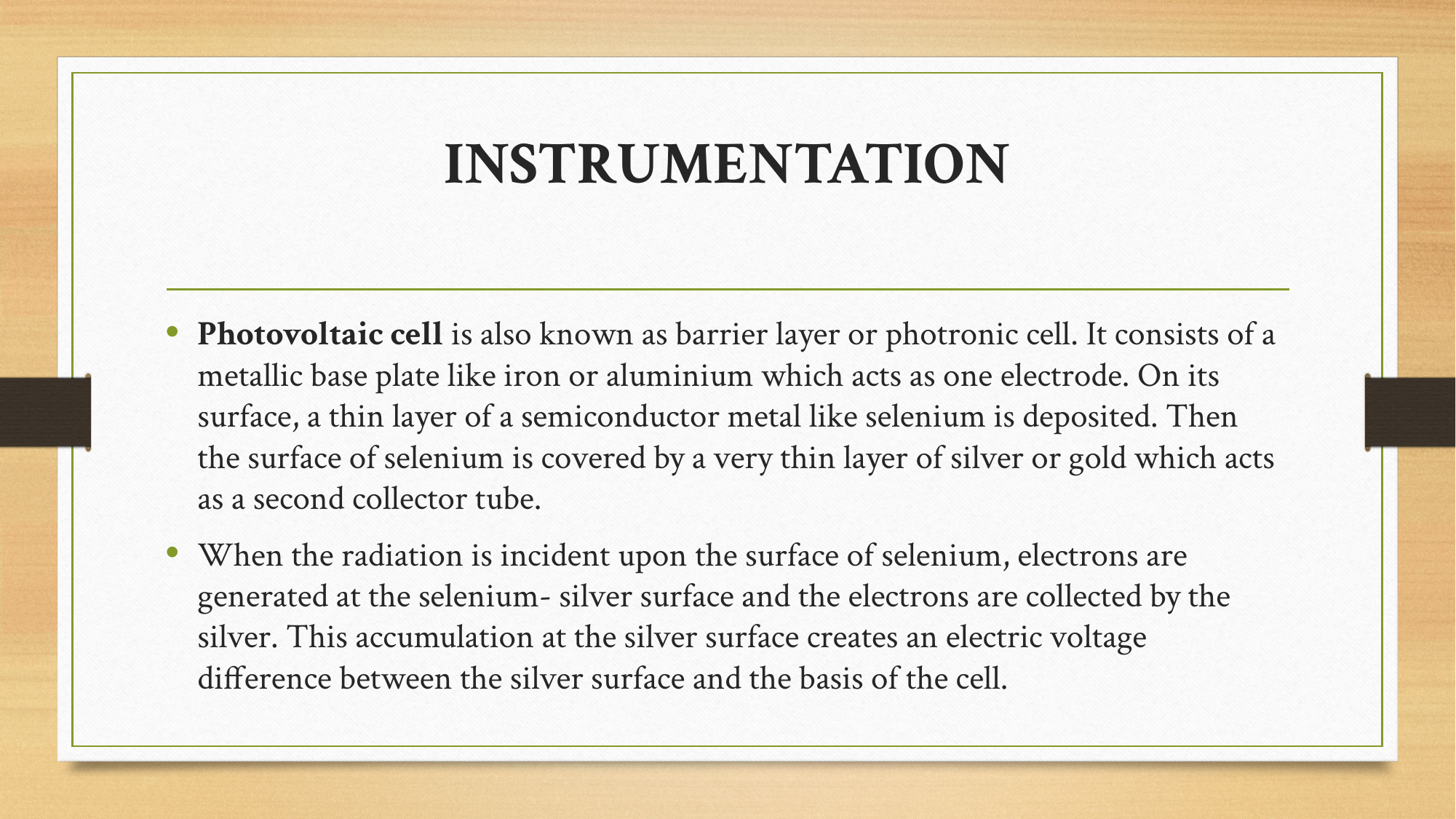

# INSTRUMENTATION
Photovoltaic cell is also known as barrier layer or photronic cell. It consists of a metallic base plate like iron or aluminium which acts as one electrode. On its surface, a thin layer of a semiconductor metal like selenium is deposited. Then the surface of selenium is covered by a very thin layer of silver or gold which acts as a second collector tube.
When the radiation is incident upon the surface of selenium, electrons are generated at the selenium- silver surface and the electrons are collected by the silver. This accumulation at the silver surface creates an electric voltage difference between the silver surface and the basis of the cell.